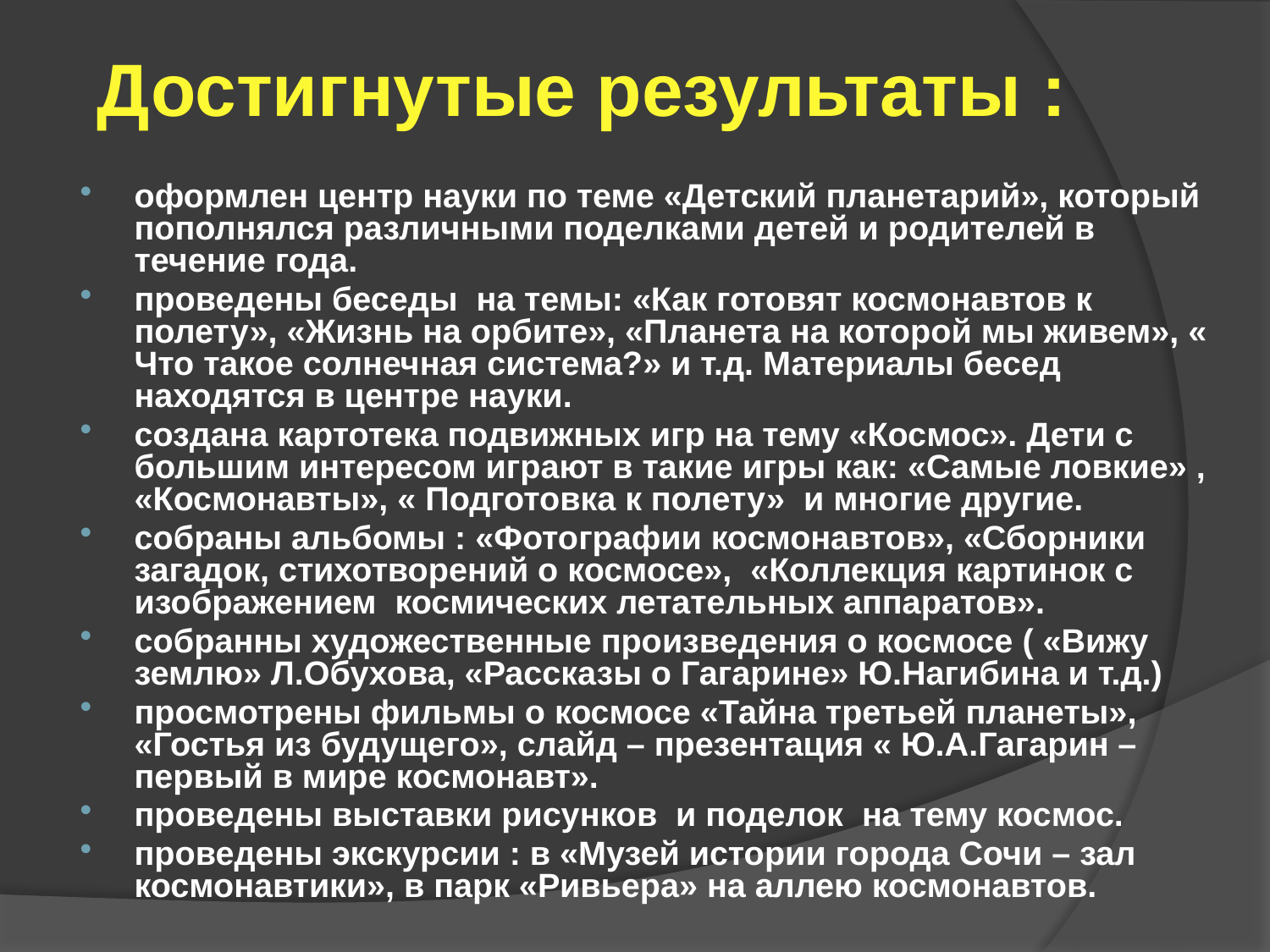

# Достигнутые результаты :
оформлен центр науки по теме «Детский планетарий», который пополнялся различными поделками детей и родителей в течение года.
проведены беседы  на темы: «Как готовят космонавтов к полету», «Жизнь на орбите», «Планета на которой мы живем», « Что такое солнечная система?» и т.д. Материалы бесед  находятся в центре науки.
создана картотека подвижных игр на тему «Космос». Дети с большим интересом играют в такие игры как: «Самые ловкие» , «Космонавты», « Подготовка к полету»  и многие другие.
собраны альбомы : «Фотографии космонавтов», «Сборники загадок, стихотворений о космосе»,  «Коллекция картинок с изображением  космических летательных аппаратов».
собранны художественные произведения о космосе ( «Вижу землю» Л.Обухова, «Рассказы о Гагарине» Ю.Нагибина и т.д.)
просмотрены фильмы о космосе «Тайна третьей планеты», «Гостья из будущего», слайд – презентация « Ю.А.Гагарин – первый в мире космонавт».
проведены выставки рисунков  и поделок  на тему космос.
проведены экскурсии : в «Музей истории города Сочи – зал космонавтики», в парк «Ривьера» на аллею космонавтов.